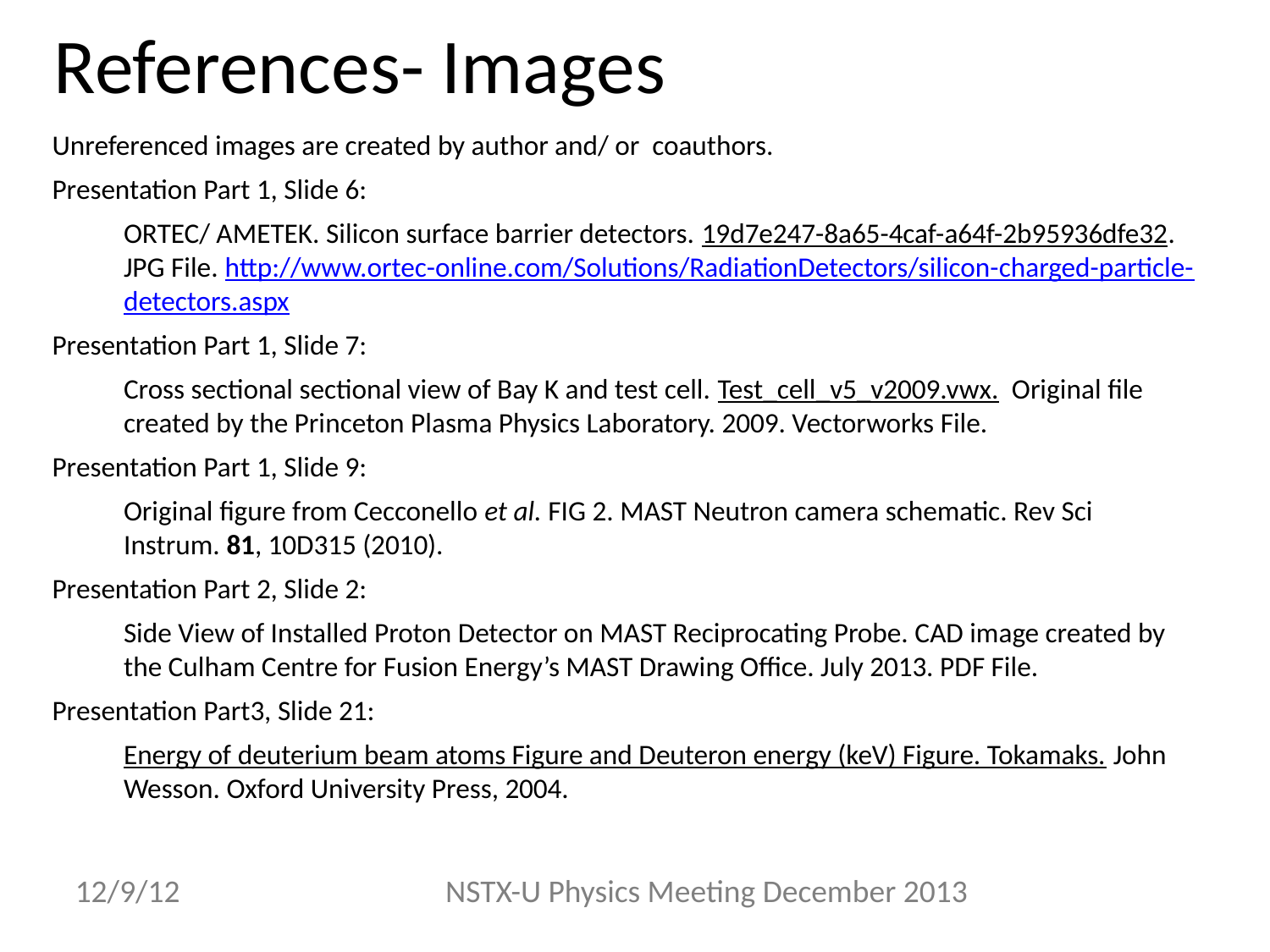

# References- Images
Unreferenced images are created by author and/ or  coauthors.
Presentation Part 1, Slide 6:
	ORTEC/ AMETEK. Silicon surface barrier detectors. 19d7e247-8a65-4caf-a64f-2b95936dfe32. JPG File. http://www.ortec-online.com/Solutions/RadiationDetectors/silicon-charged-particle-detectors.aspx
Presentation Part 1, Slide 7:
	Cross sectional sectional view of Bay K and test cell. Test_cell_v5_v2009.vwx.  Original file created by the Princeton Plasma Physics Laboratory. 2009. Vectorworks File.
Presentation Part 1, Slide 9:
	Original figure from Cecconello et al. FIG 2. MAST Neutron camera schematic. Rev Sci Instrum. 81, 10D315 (2010).
Presentation Part 2, Slide 2:
	Side View of Installed Proton Detector on MAST Reciprocating Probe. CAD image created by the Culham Centre for Fusion Energy’s MAST Drawing Office. July 2013. PDF File.
Presentation Part3, Slide 21:
	Energy of deuterium beam atoms Figure and Deuteron energy (keV) Figure. Tokamaks. John Wesson. Oxford University Press, 2004.

12/9/12                                     NSTX-U Physics Meeting December 2013